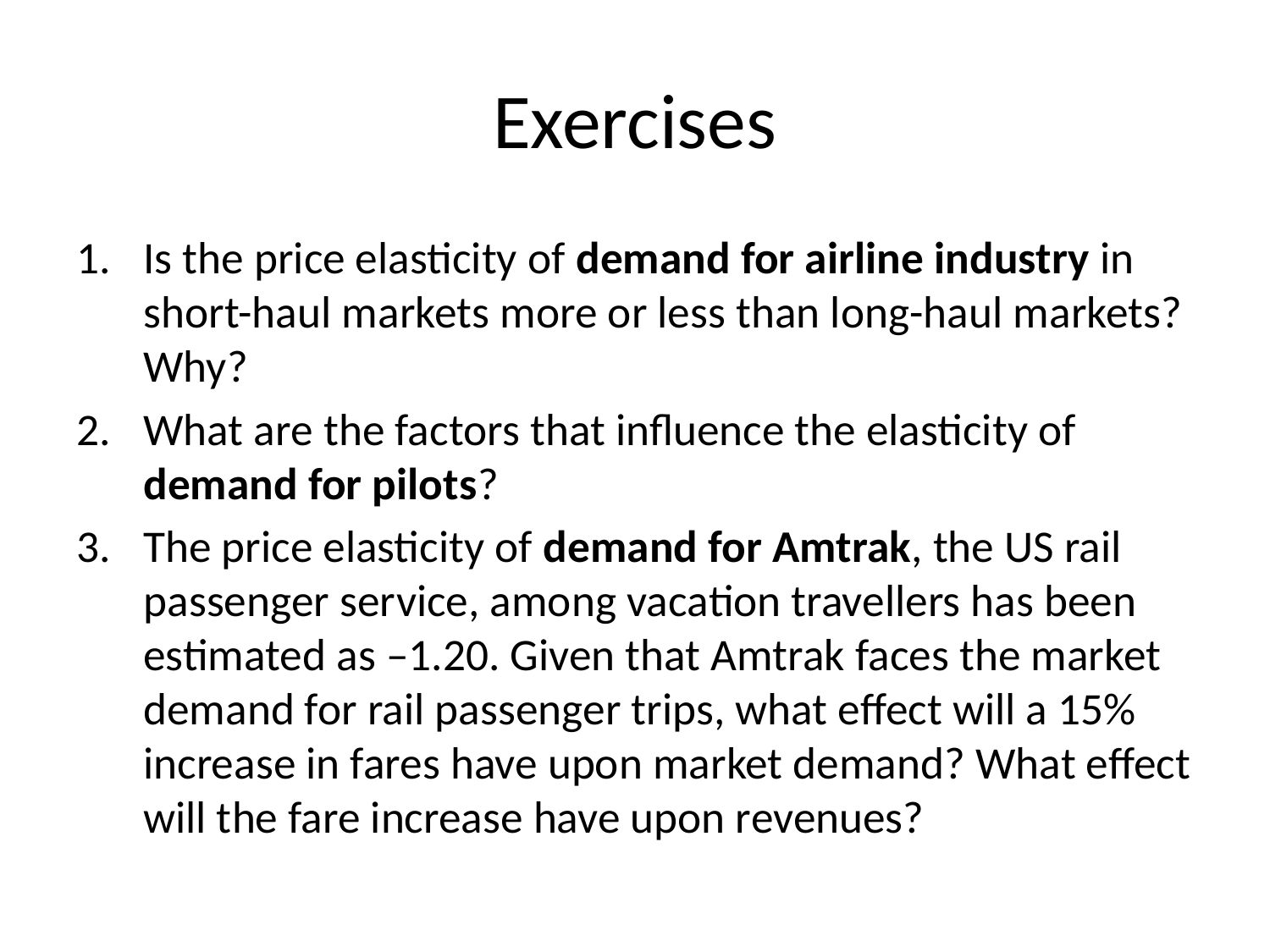

# Exercises
Is the price elasticity of demand for airline industry in short-haul markets more or less than long-haul markets? Why?
What are the factors that influence the elasticity of demand for pilots?
The price elasticity of demand for Amtrak, the US rail passenger service, among vacation travellers has been estimated as –1.20. Given that Amtrak faces the market demand for rail passenger trips, what effect will a 15% increase in fares have upon market demand? What effect will the fare increase have upon revenues?